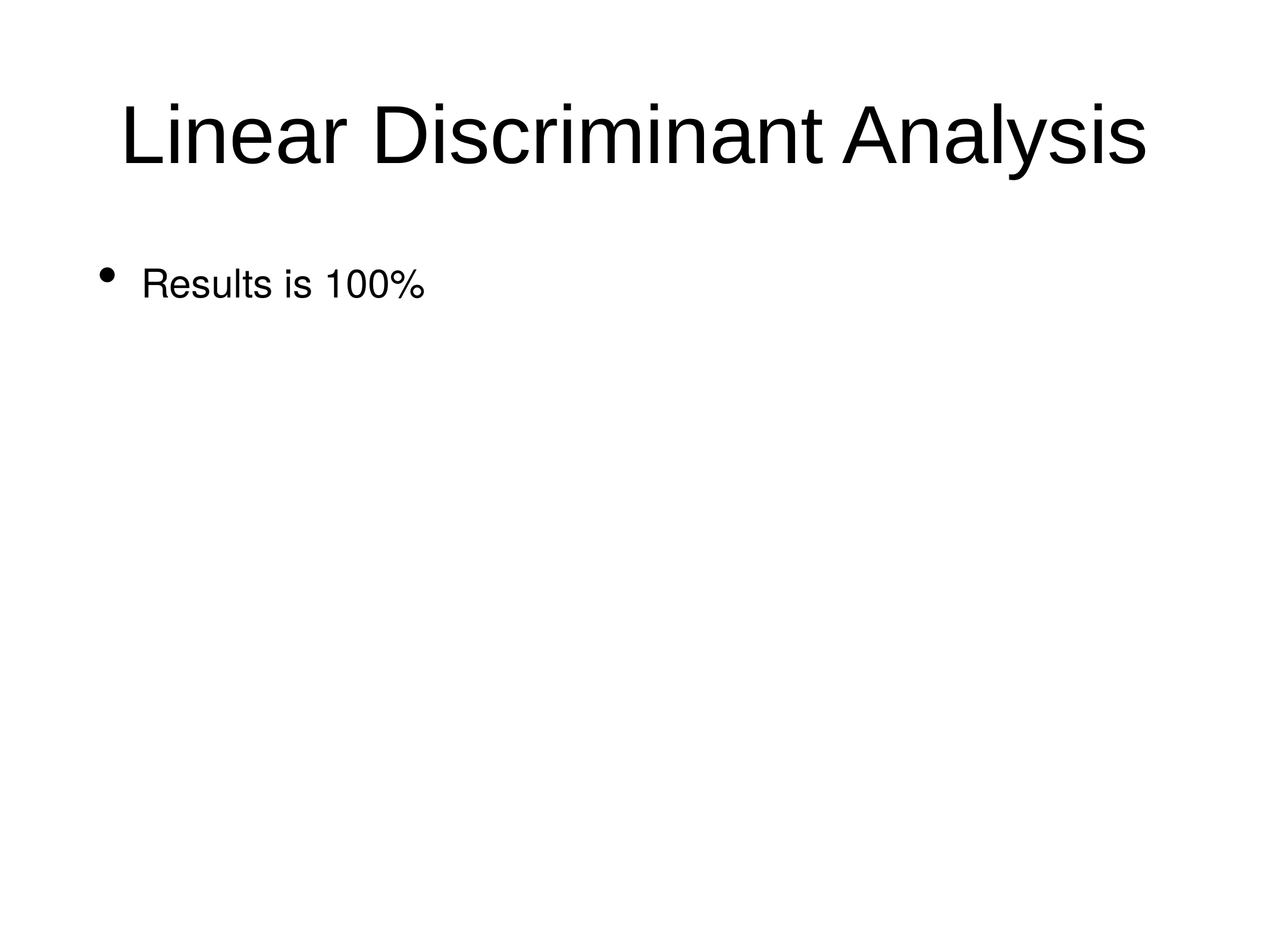

# Linear Discriminant Analysis
Results is 100%